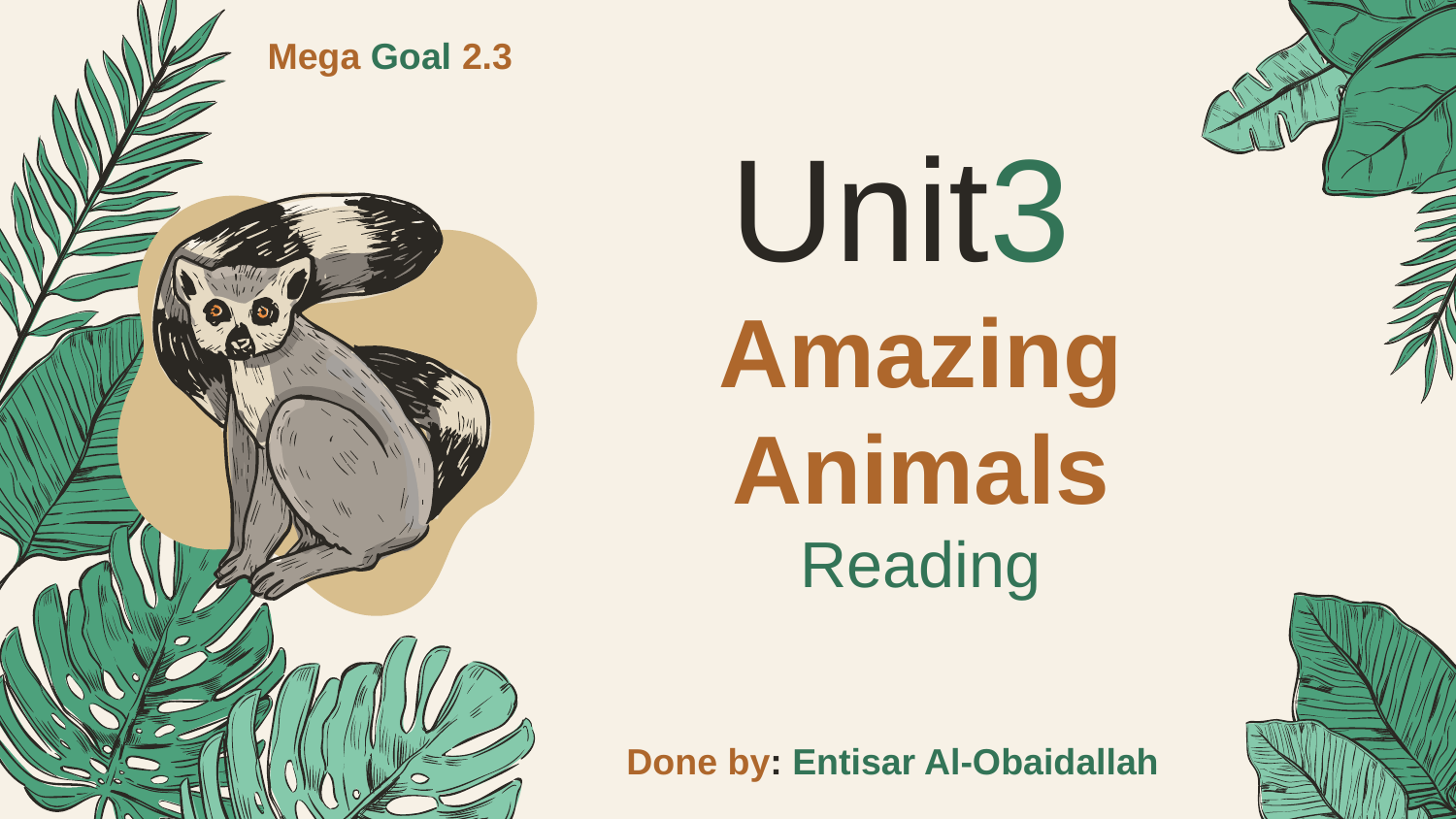

Mega Goal 2.3
# Unit3 Amazing Animals Reading

Done by: Entisar Al-Obaidallah